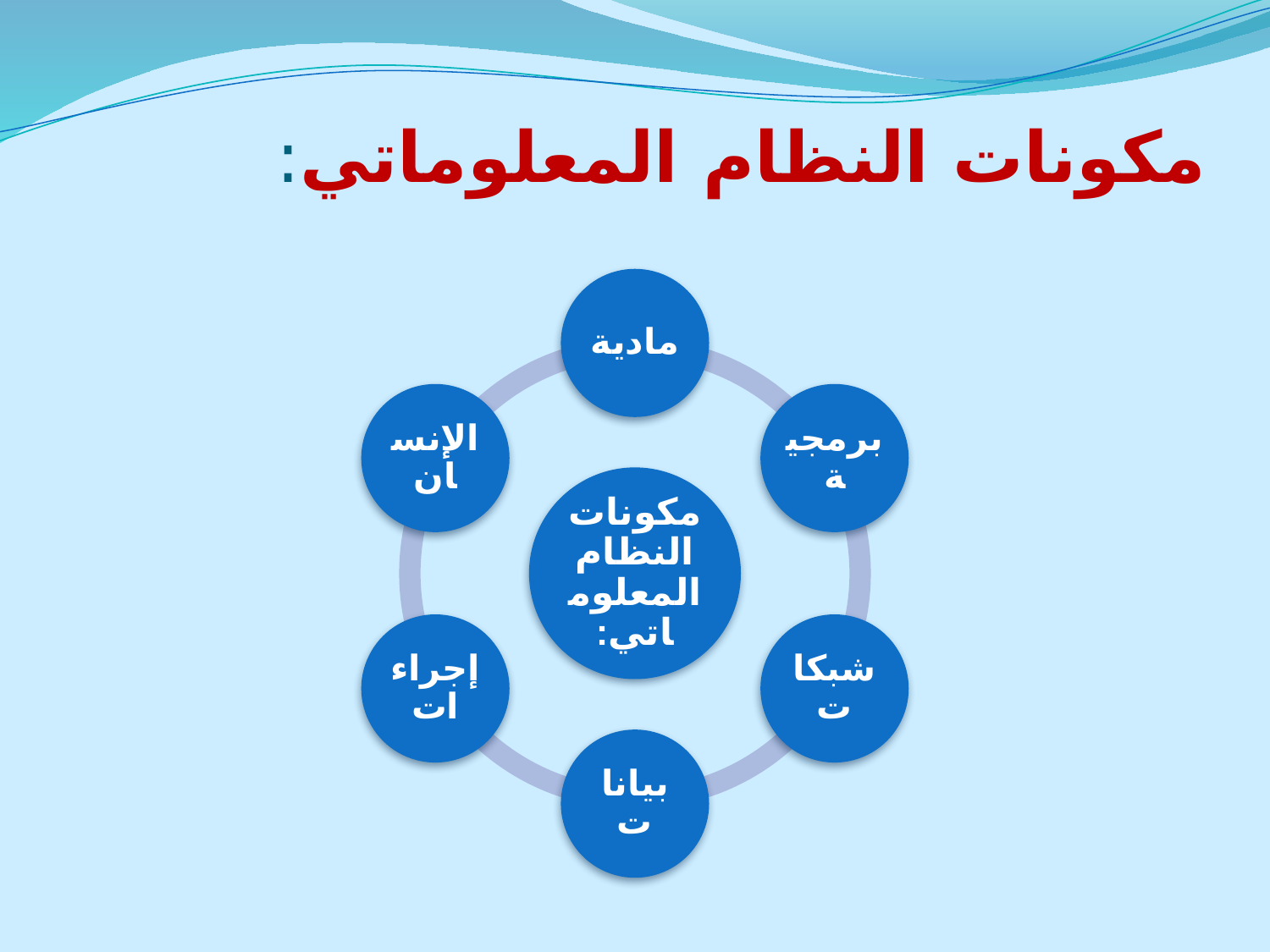

# مكونات النظام المعلوماتي:
مكونات النظام المعلوماتي:
مادية
برمجية
شبكات
بيانات
إجراءات
الإنسان